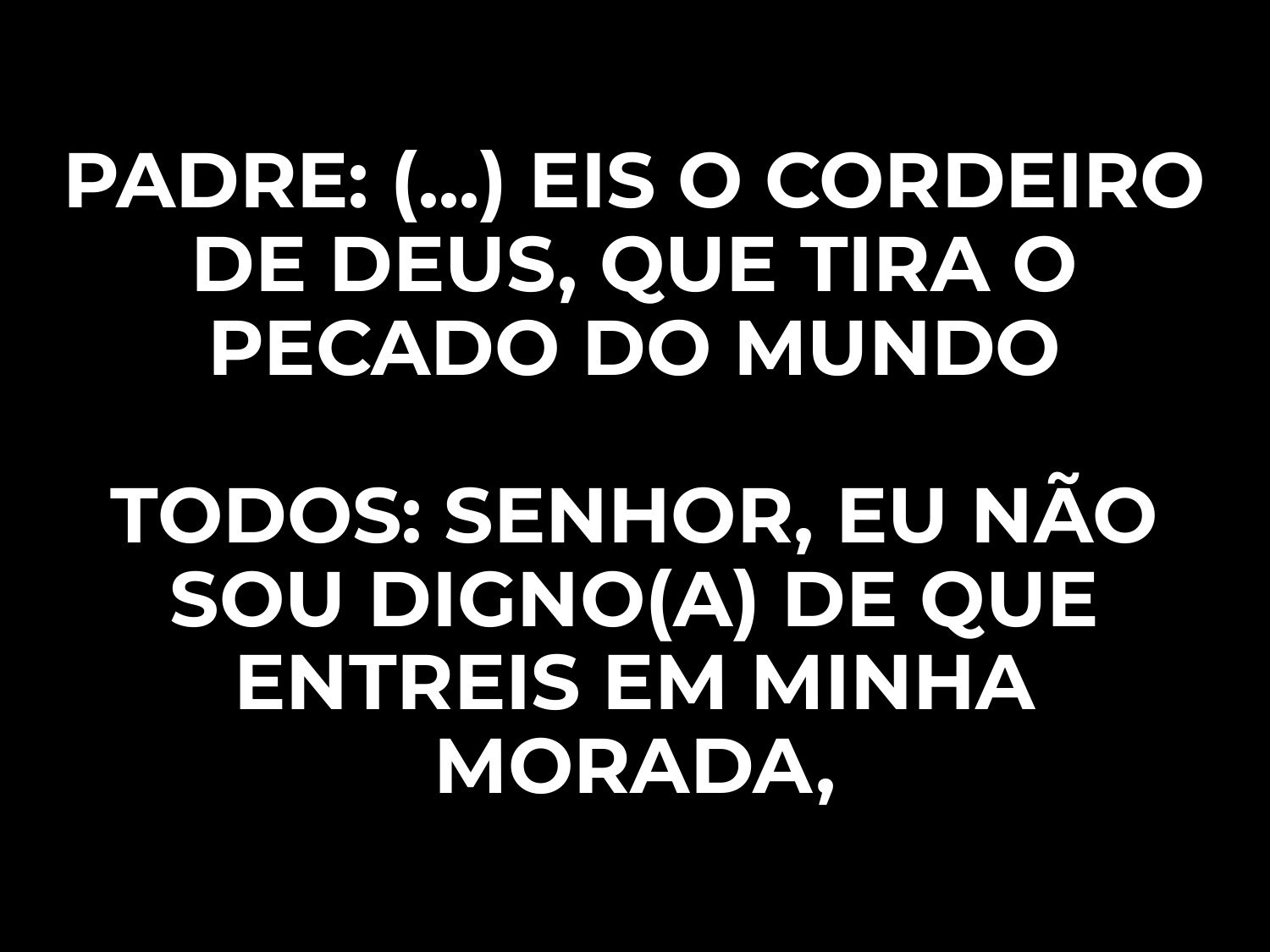

PADRE: (...) EIS O CORDEIRO DE DEUS, QUE TIRA O PECADO DO MUNDO

TODOS: SENHOR, EU NÃO SOU DIGNO(A) DE QUE ENTREIS EM MINHA MORADA,